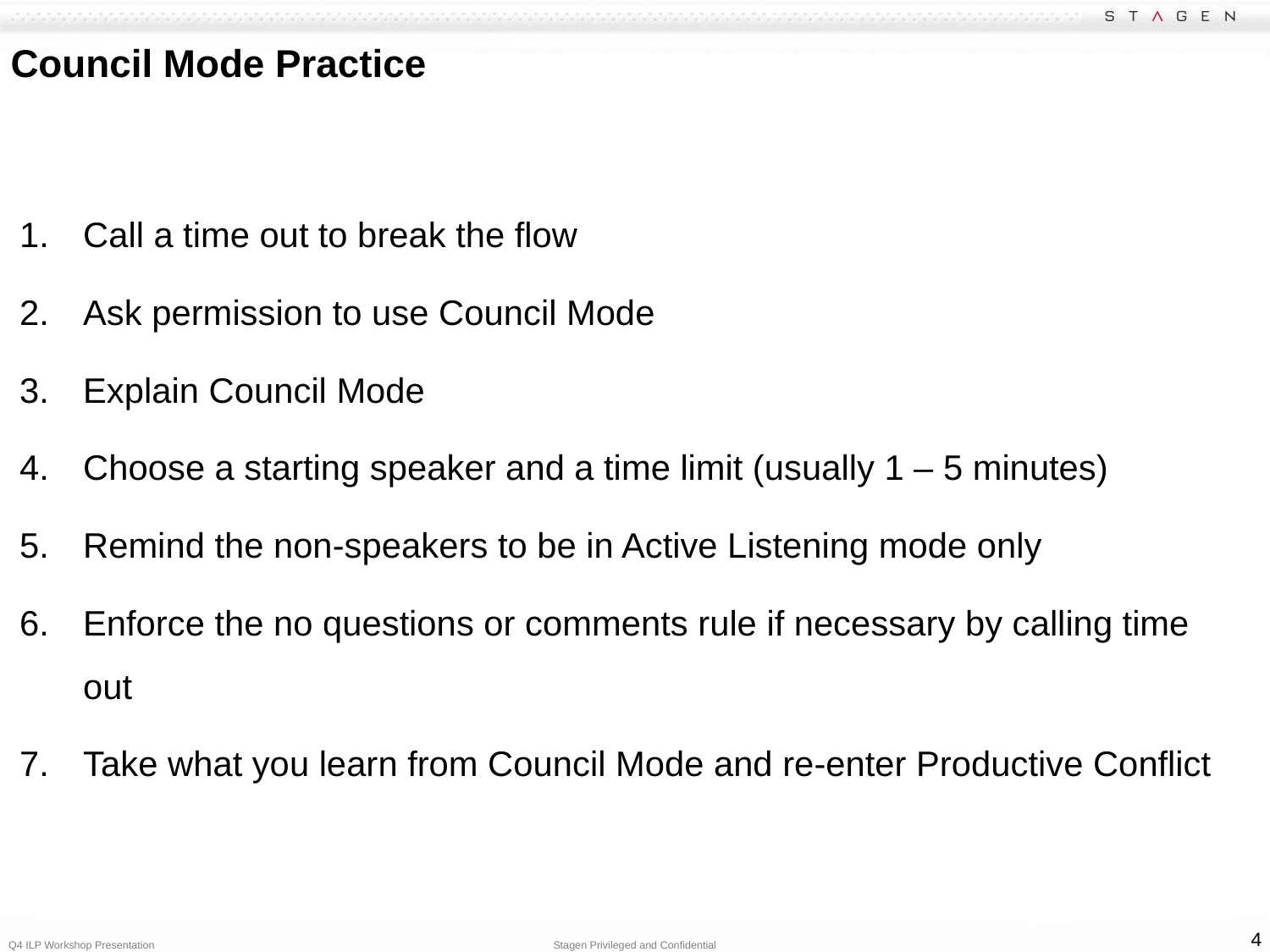

# Council Mode Practice
Call a time out to break the flow
Ask permission to use Council Mode
Explain Council Mode
Choose a starting speaker and a time limit (usually 1 – 5 minutes)
Remind the non-speakers to be in Active Listening mode only
Enforce the no questions or comments rule if necessary by calling time out
Take what you learn from Council Mode and re-enter Productive Conflict